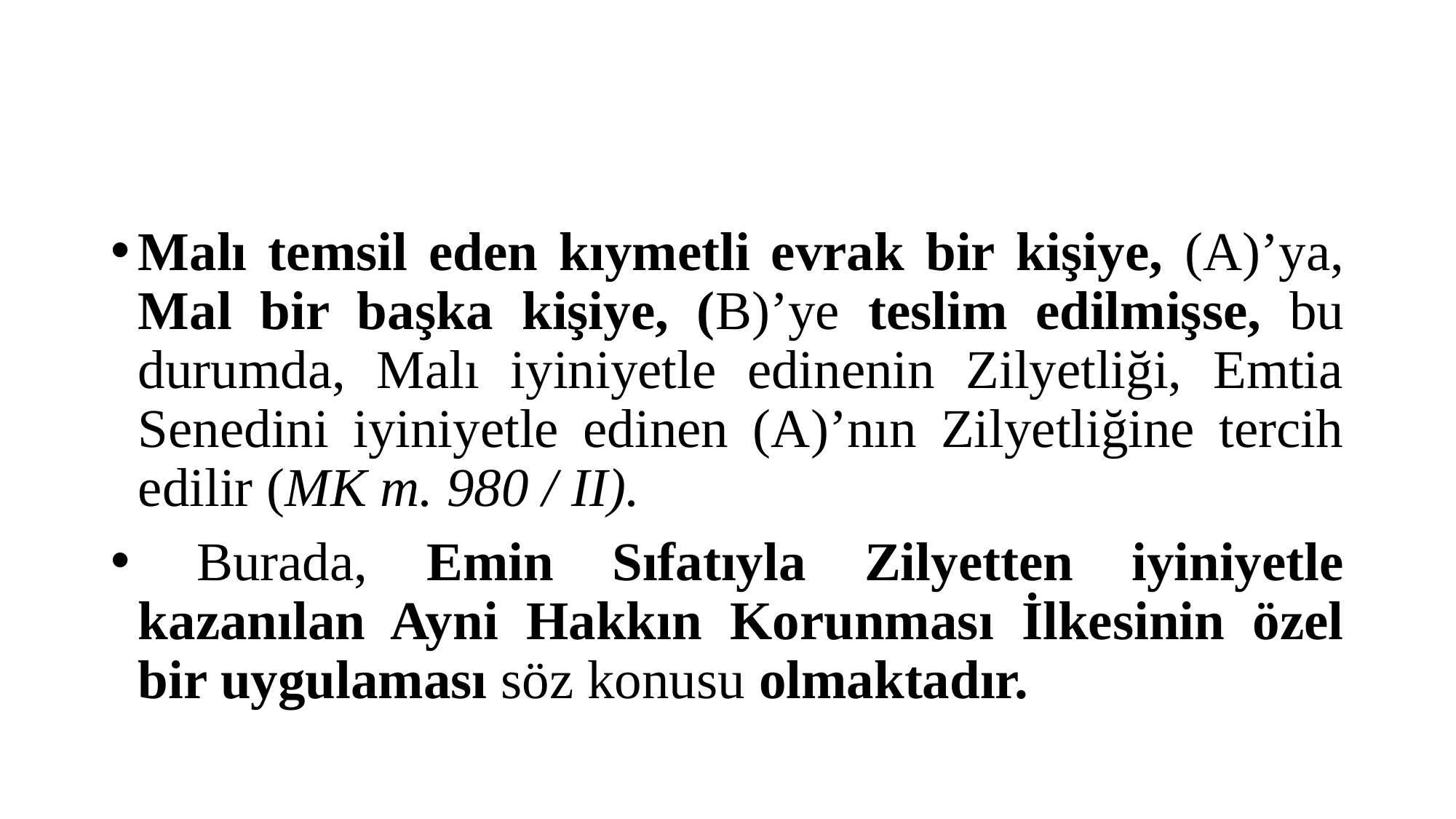

#
Malı temsil eden kıymetli evrak bir kişiye, (A)’ya, Mal bir başka kişiye, (B)’ye teslim edilmişse, bu durumda, Malı iyiniyetle edinenin Zilyetliği, Emtia Senedini iyiniyetle edinen (A)’nın Zilyetliğine tercih edilir (MK m. 980 / II).
 Burada, Emin Sıfatıyla Zilyetten iyiniyetle kazanılan Ayni Hakkın Korunması İlkesinin özel bir uygulaması söz konusu olmaktadır.